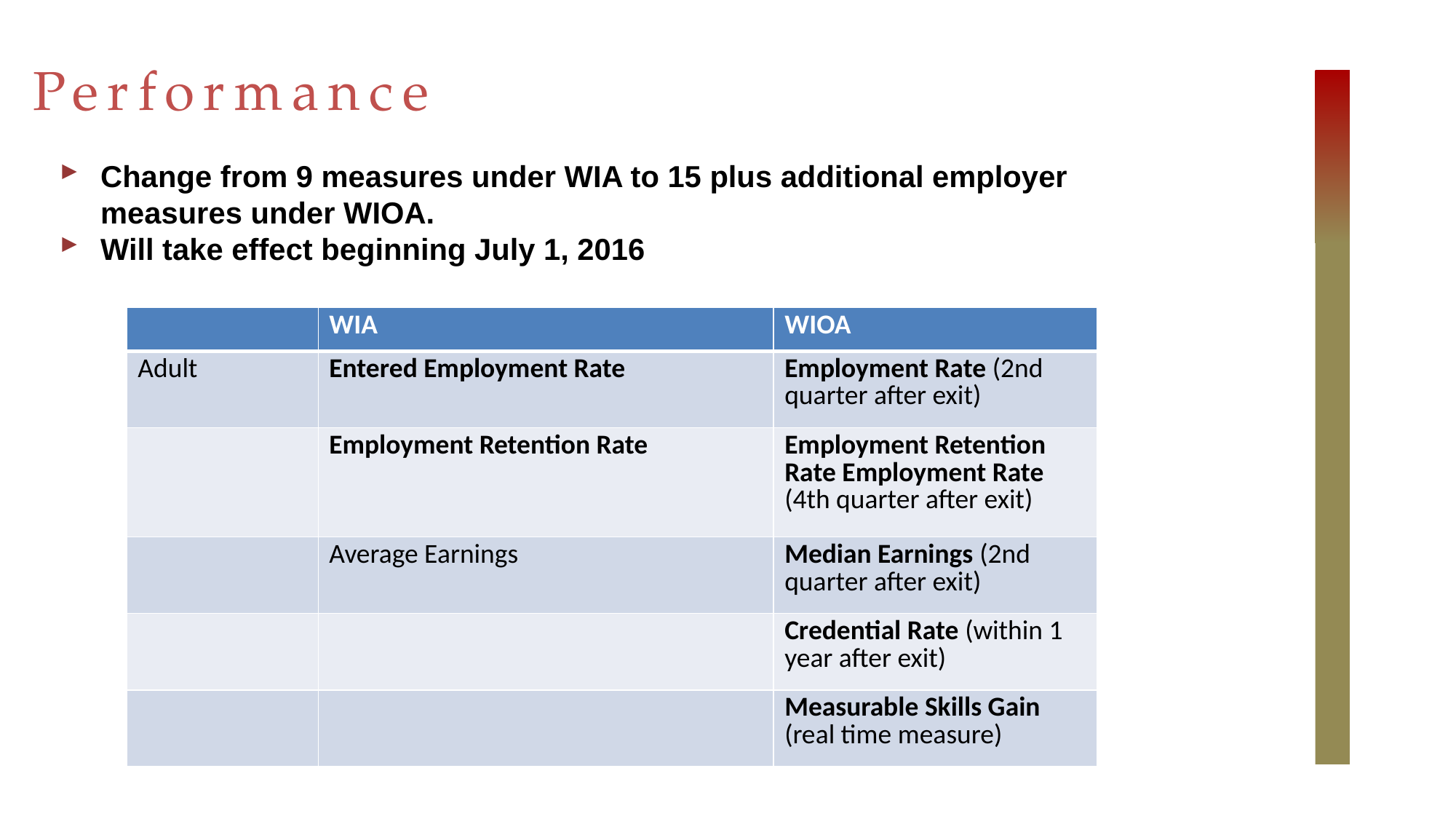

Performance

Change from 9 measures under WIA to 15 plus additional employer measures under WIOA.
Will take effect beginning July 1, 2016

|  | WIA | WIOA |
| --- | --- | --- |
| Adult | Entered Employment Rate | Employment Rate (2nd quarter after exit) |
|  | Employment Retention Rate | Employment Retention Rate Employment Rate (4th quarter after exit) |
|  | Average Earnings | Median Earnings (2nd quarter after exit) |
|  |  | Credential Rate (within 1 year after exit) |
|  |  | Measurable Skills Gain (real time measure) |